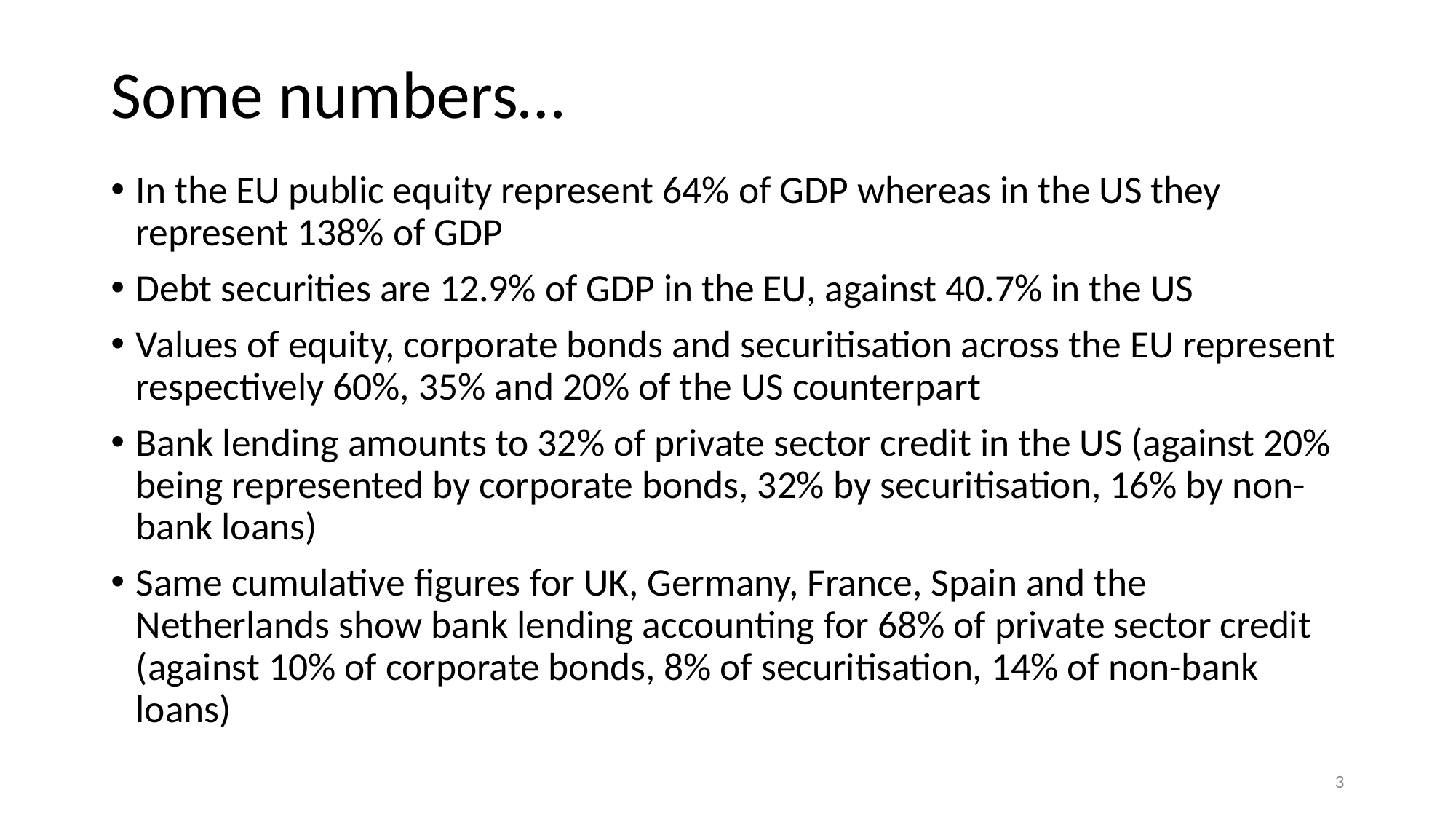

# Some numbers…
In the EU public equity represent 64% of GDP whereas in the US they represent 138% of GDP
Debt securities are 12.9% of GDP in the EU, against 40.7% in the US
Values of equity, corporate bonds and securitisation across the EU represent respectively 60%, 35% and 20% of the US counterpart
Bank lending amounts to 32% of private sector credit in the US (against 20% being represented by corporate bonds, 32% by securitisation, 16% by non-bank loans)
Same cumulative figures for UK, Germany, France, Spain and the Netherlands show bank lending accounting for 68% of private sector credit (against 10% of corporate bonds, 8% of securitisation, 14% of non-bank loans)
3